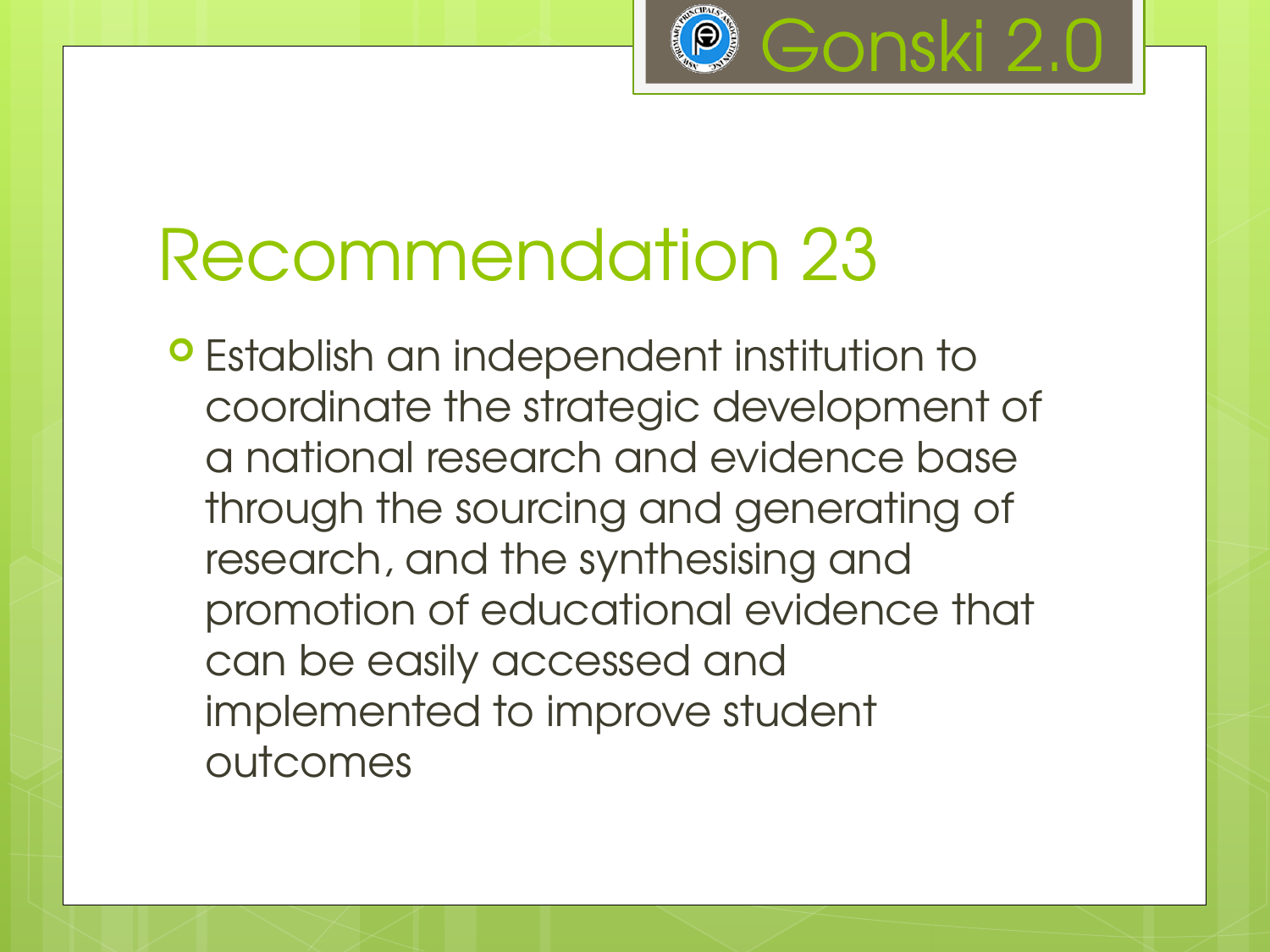

# Recommendation 23
Establish an independent institution to coordinate the strategic development of a national research and evidence base through the sourcing and generating of research, and the synthesising and promotion of educational evidence that can be easily accessed and implemented to improve student outcomes